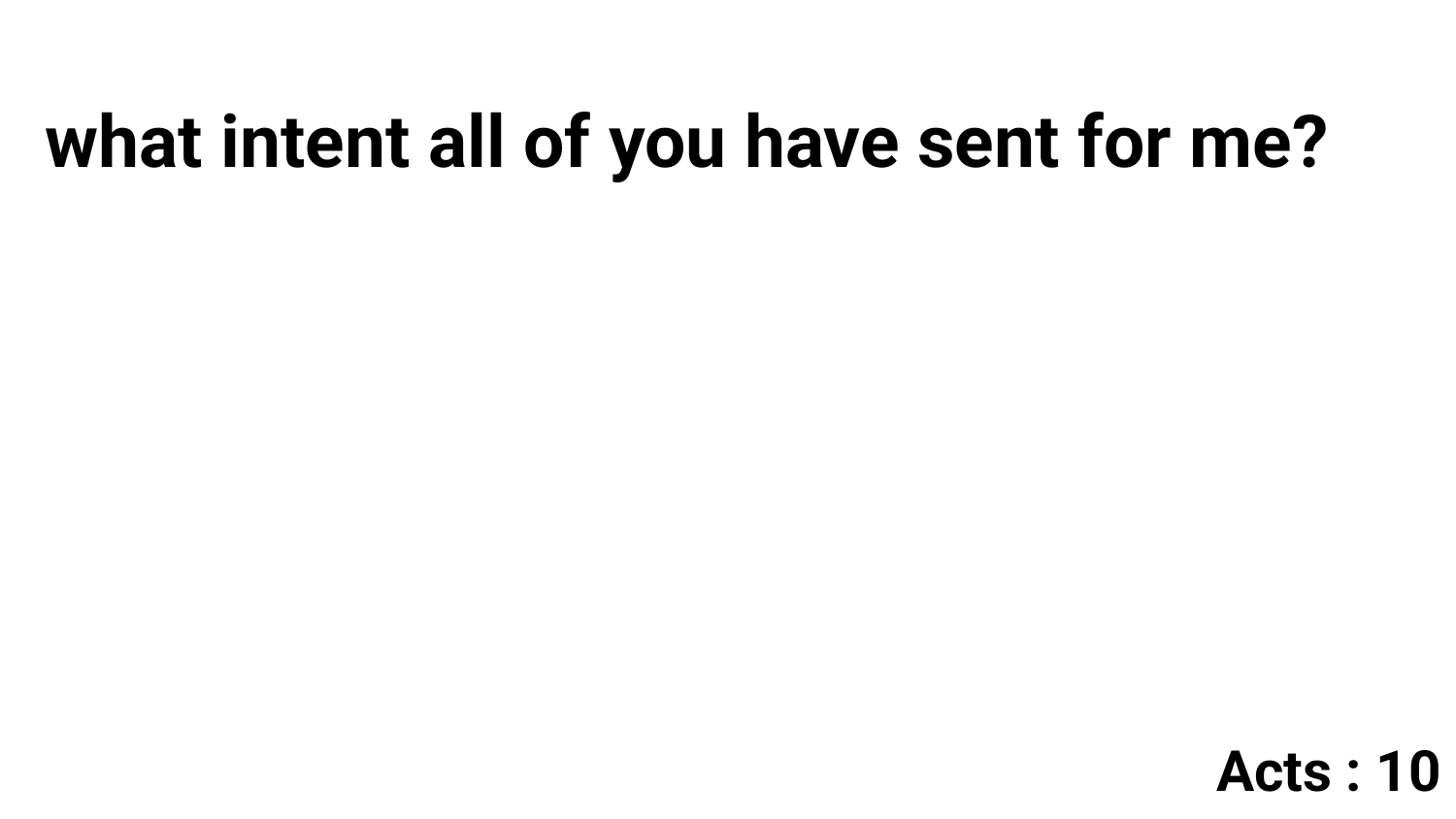

what intent all of you have sent for me?
Acts : 10